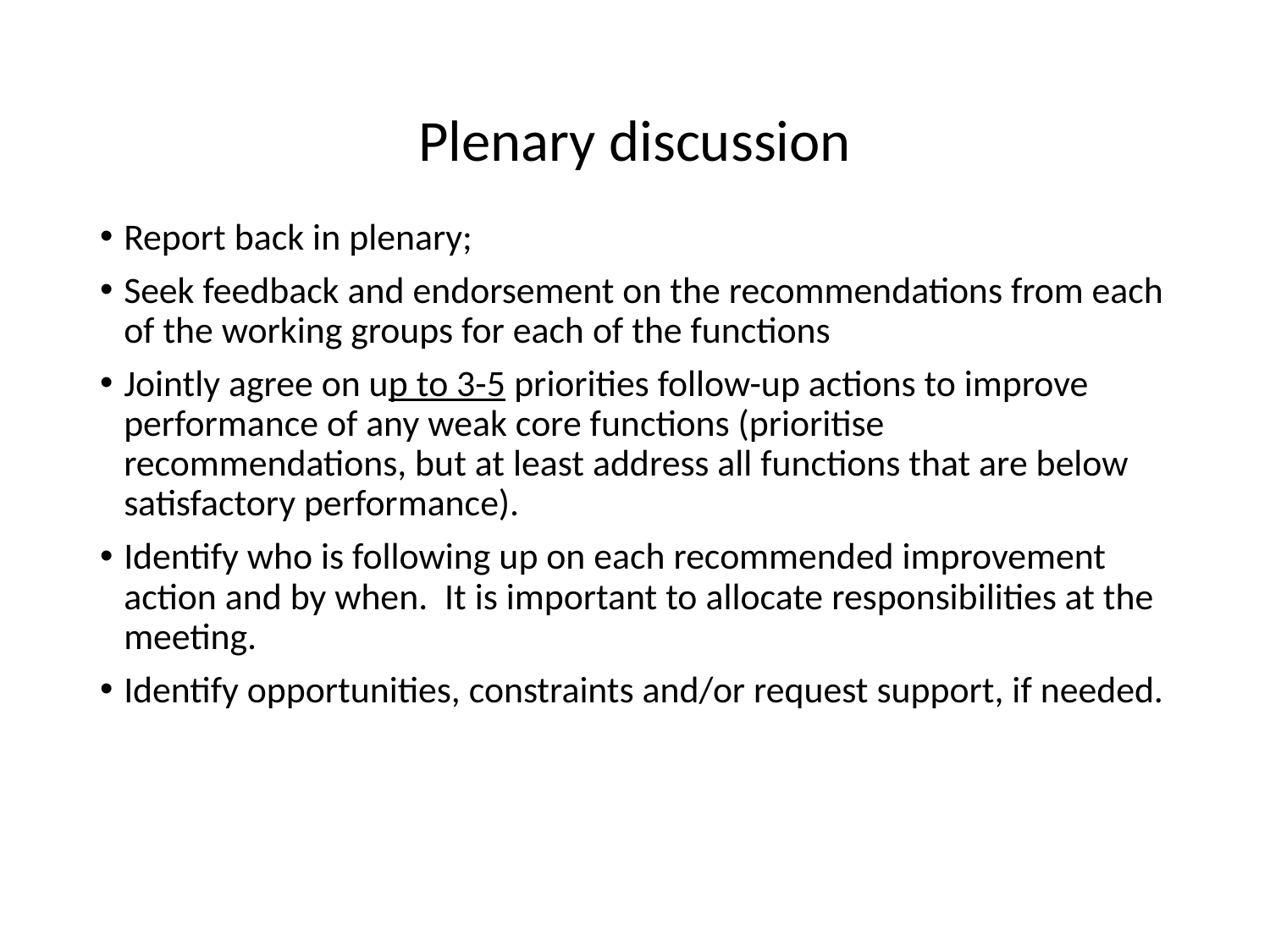

# Plenary discussion
Report back in plenary;
Seek feedback and endorsement on the recommendations from each of the working groups for each of the functions
Jointly agree on up to 3-5 priorities follow-up actions to improve performance of any weak core functions (prioritise recommendations, but at least address all functions that are below satisfactory performance).
Identify who is following up on each recommended improvement action and by when.  It is important to allocate responsibilities at the meeting.
Identify opportunities, constraints and/or request support, if needed.